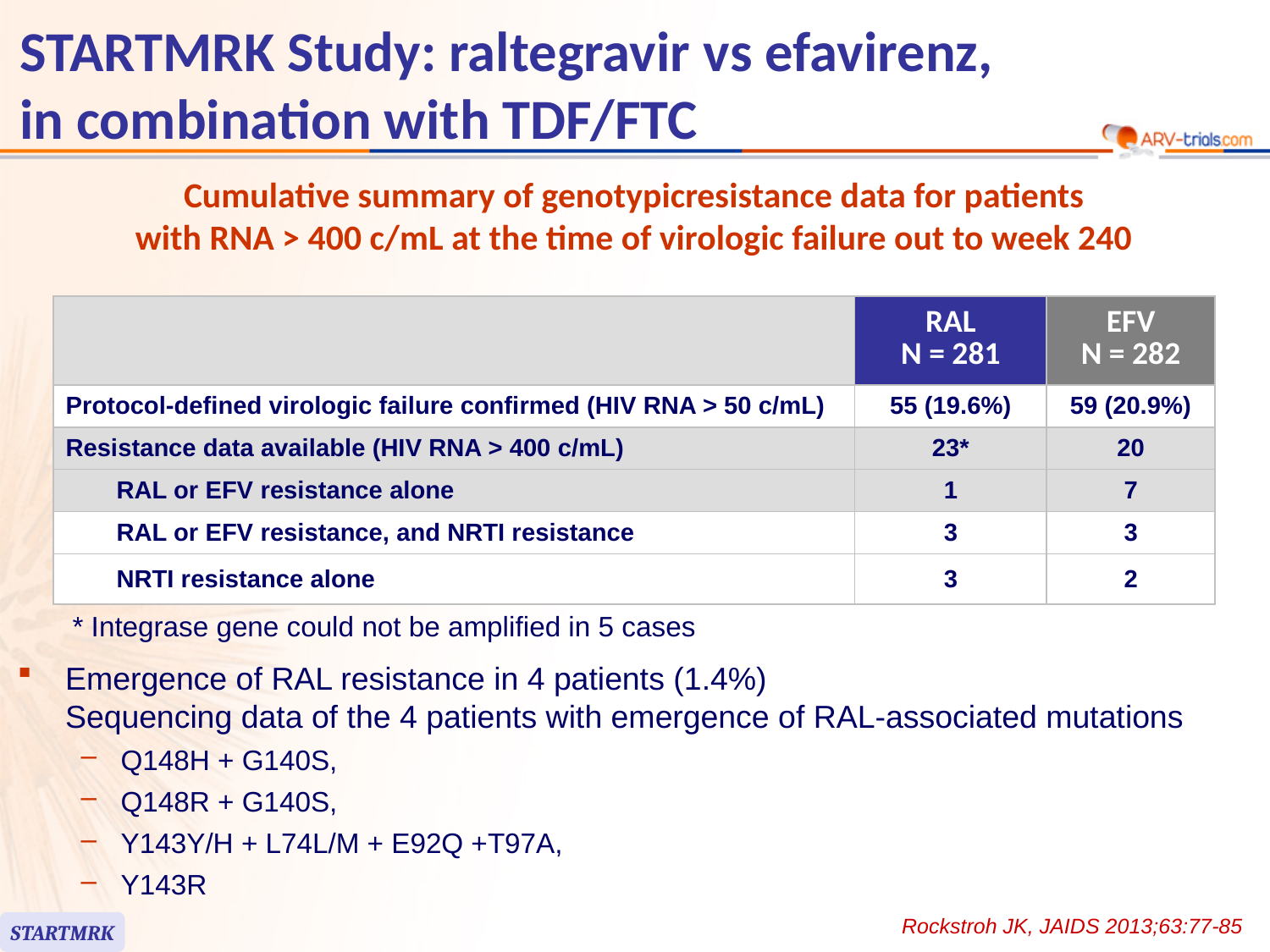

# STARTMRK Study: raltegravir vs efavirenz, in combination with TDF/FTC
 Cumulative summary of genotypicresistance data for patients
with RNA > 400 c/mL at the time of virologic failure out to week 240
|  |  | RAL N = 281 | EFV N = 282 |
| --- | --- | --- | --- |
| Protocol-defined virologic failure confirmed (HIV RNA > 50 c/mL) |  | 55 (19.6%) | 59 (20.9%) |
| Resistance data available (HIV RNA > 400 c/mL) |  | 23\* | 20 |
|  | RAL or EFV resistance alone | 1 | 7 |
|  | RAL or EFV resistance, and NRTI resistance | 3 | 3 |
|  | NRTI resistance alone | 3 | 2 |
* Integrase gene could not be amplified in 5 cases
Emergence of RAL resistance in 4 patients (1.4%)
Sequencing data of the 4 patients with emergence of RAL-associated mutations
Q148H + G140S,
Q148R + G140S,
Y143Y/H + L74L/M + E92Q +T97A,
Y143R

Rockstroh JK, JAIDS 2013;63:77-85
STARTMRK